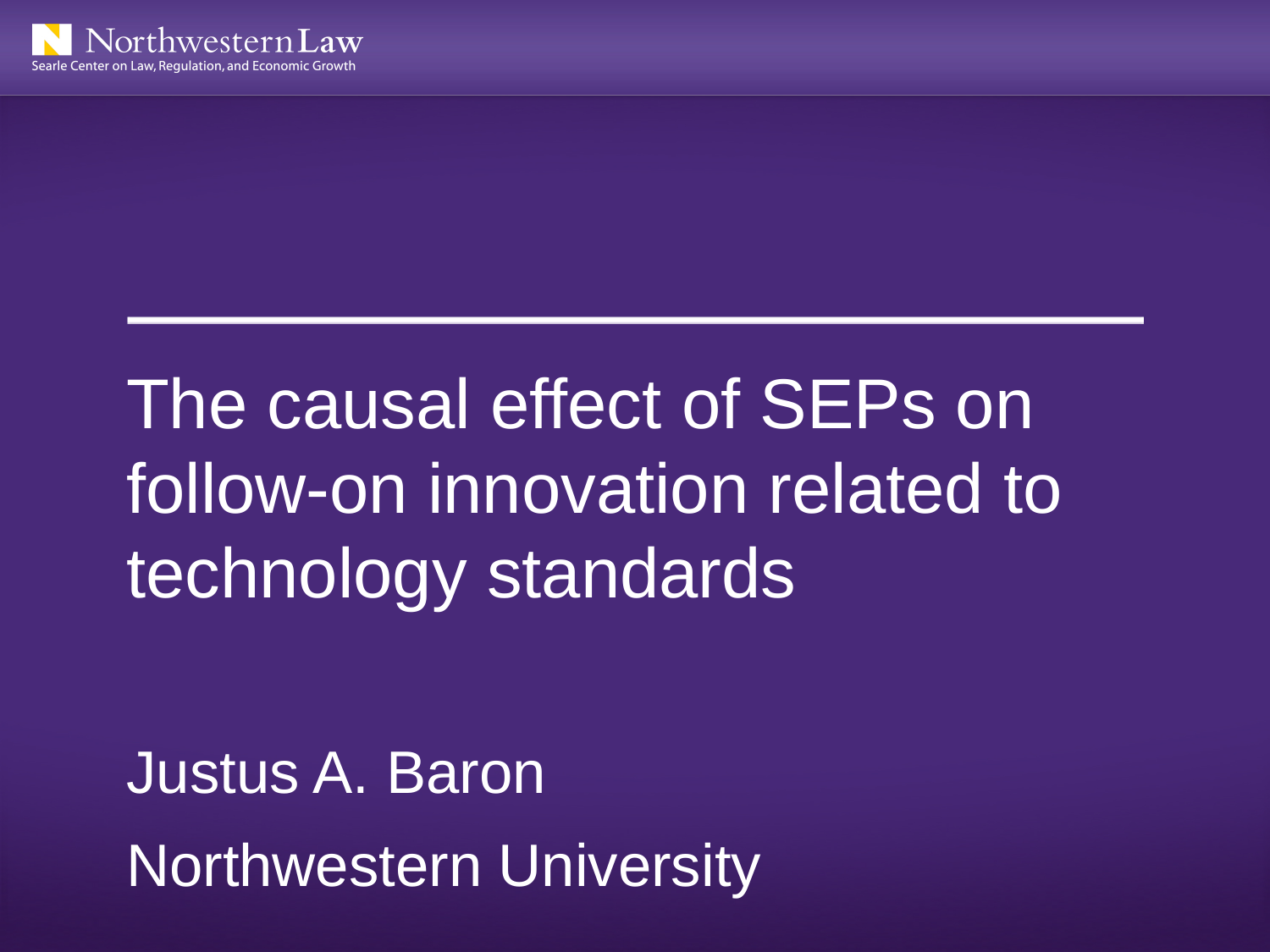

# The causal effect of SEPs on follow-on innovation related to technology standards
Justus A. Baron
Northwestern University